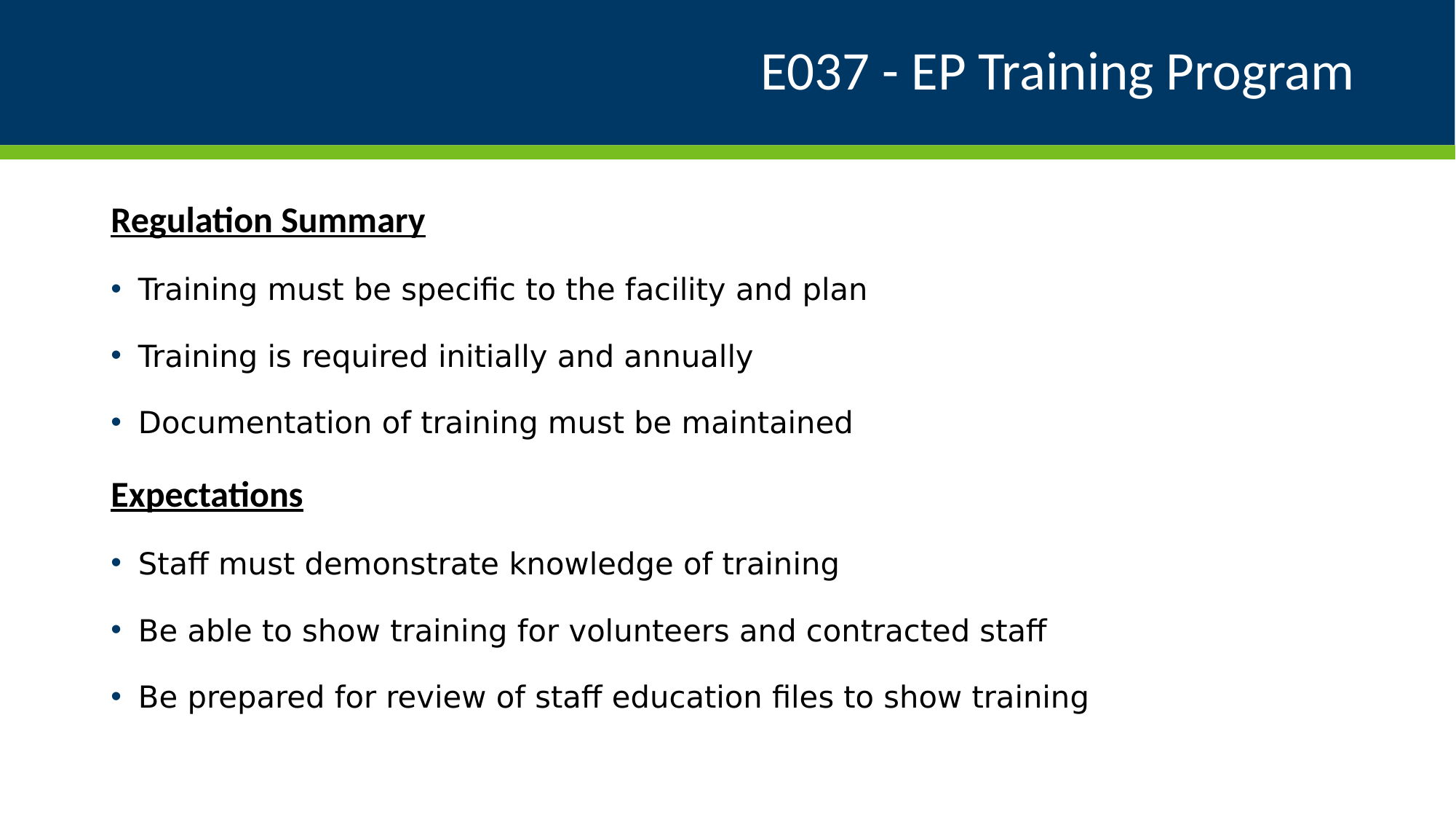

# E037 - EP Training Program
Regulation Summary
Training must be specific to the facility and plan
Training is required initially and annually
Documentation of training must be maintained
Expectations
Staff must demonstrate knowledge of training
Be able to show training for volunteers and contracted staff
Be prepared for review of staff education files to show training